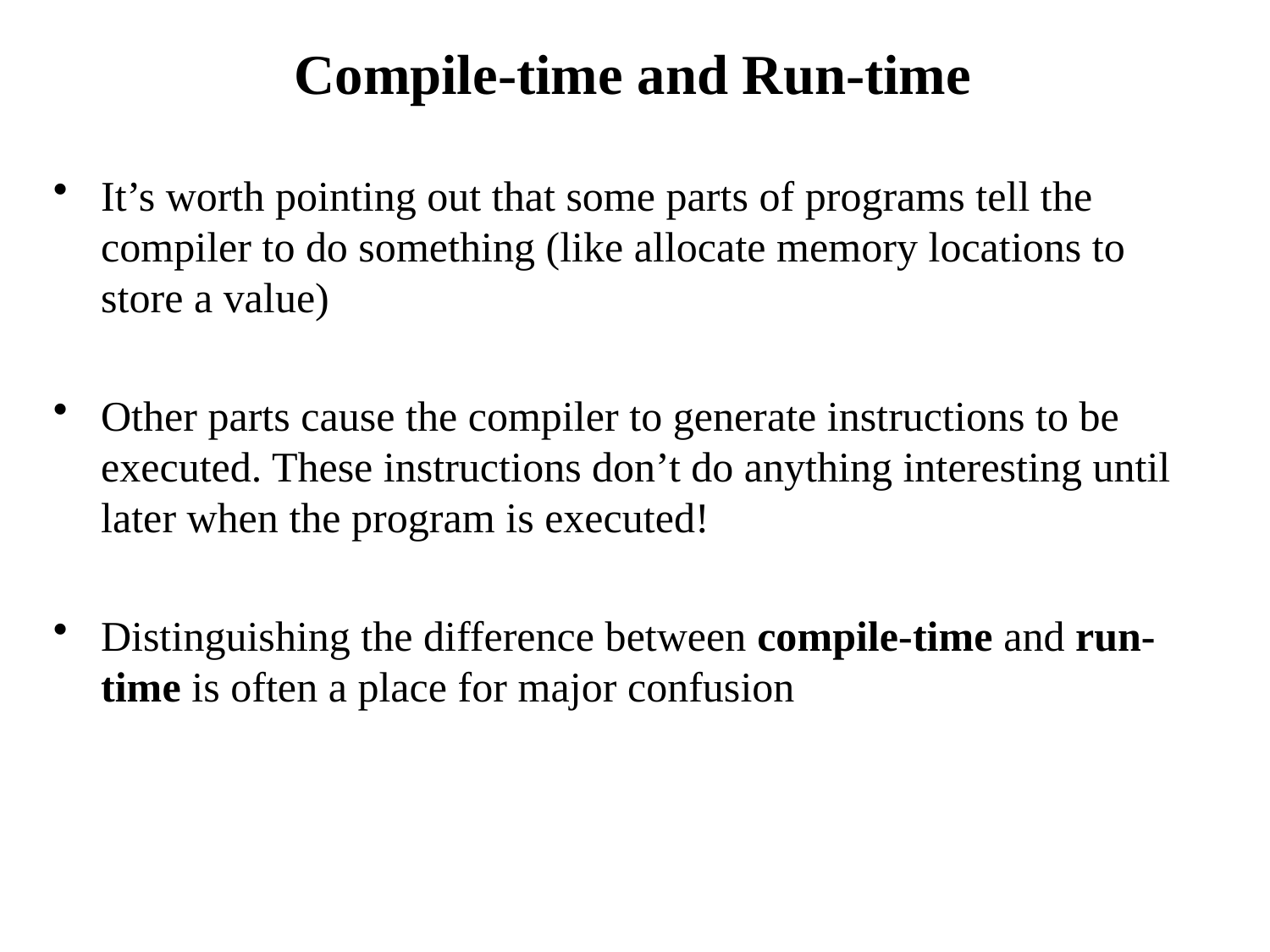

# Compile-time and Run-time
It’s worth pointing out that some parts of programs tell the compiler to do something (like allocate memory locations to store a value)

Other parts cause the compiler to generate instructions to be executed. These instructions don’t do anything interesting until later when the program is executed!

Distinguishing the difference between compile-time and run-time is often a place for major confusion